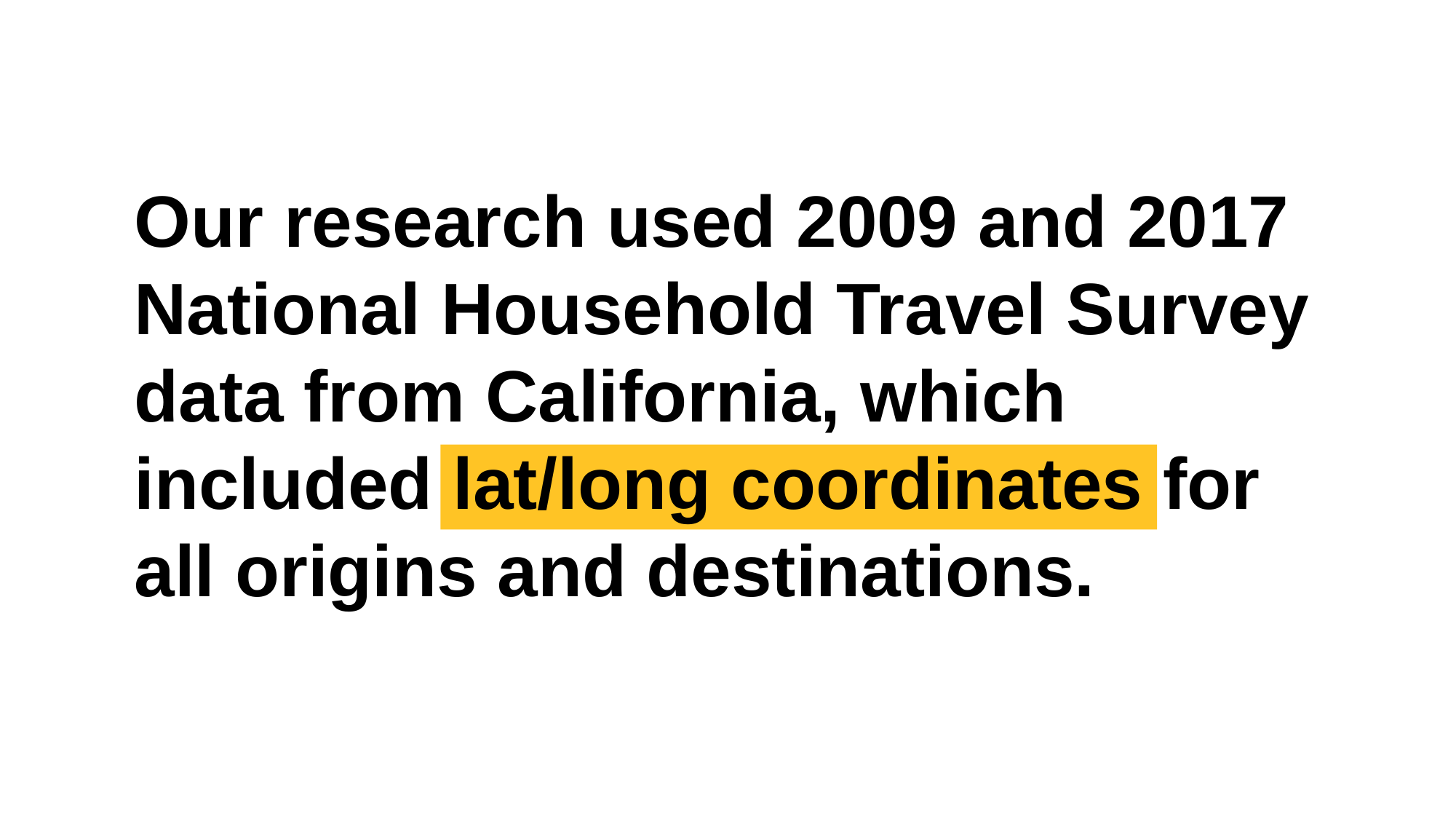

Our research used 2009 and 2017 National Household Travel Survey data from California, which included lat/long coordinates for all origins and destinations.